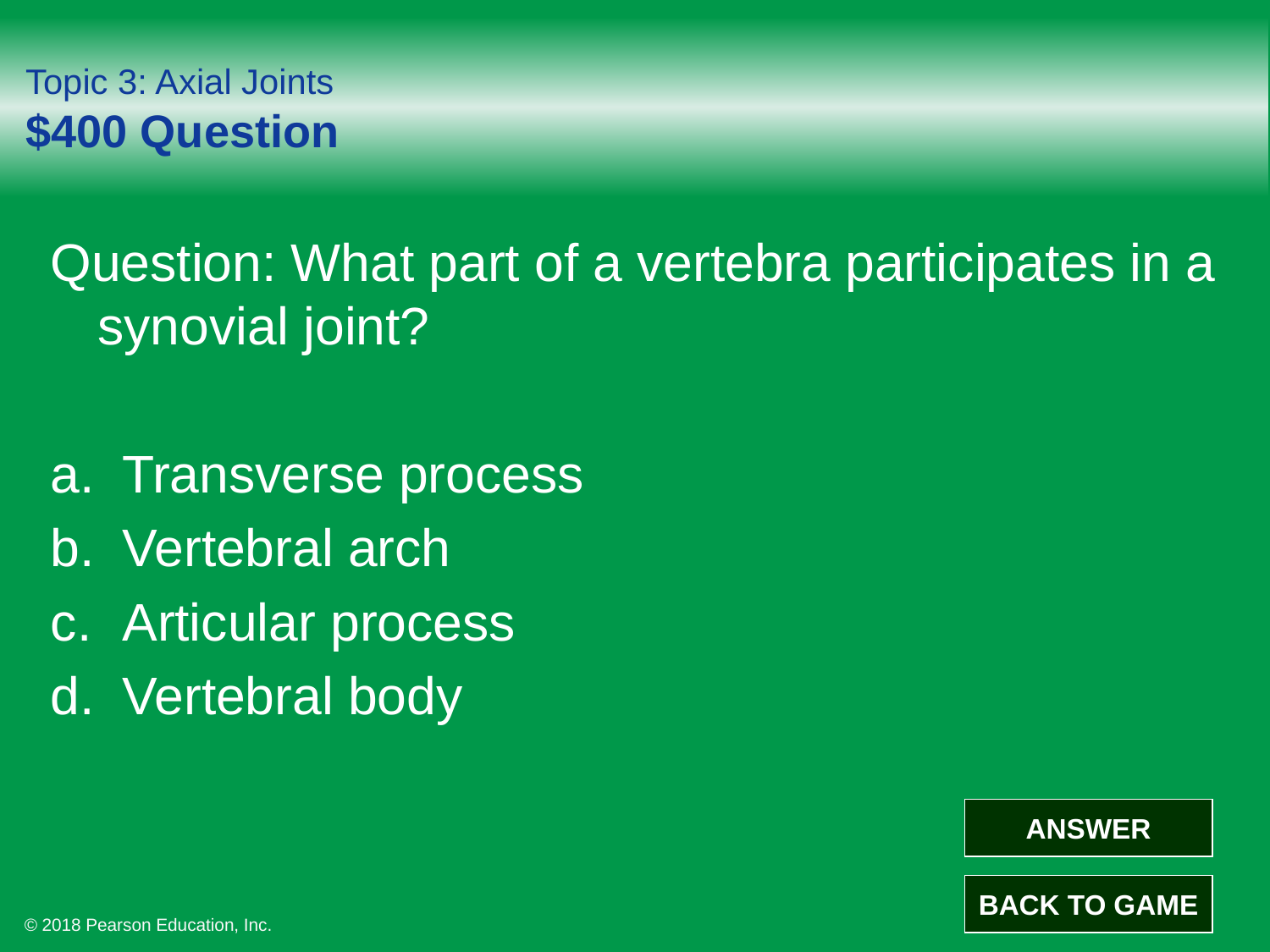

# Topic 3: Axial Joints $400 Question
Question: What part of a vertebra participates in a synovial joint?

Transverse process
Vertebral arch
Articular process
Vertebral body
ANSWER
BACK TO GAME